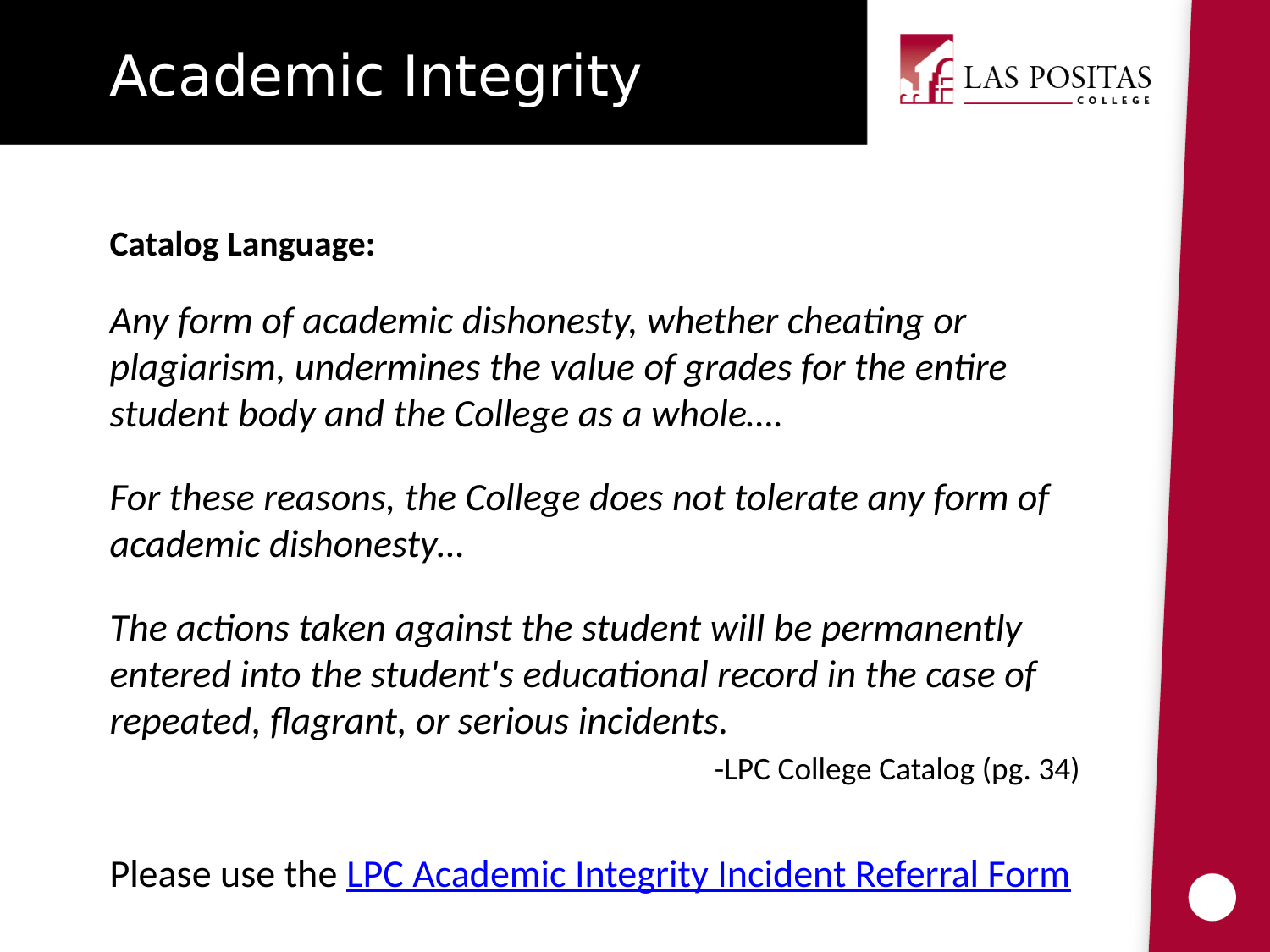

Academic Integrity
Catalog Language:

Any form of academic dishonesty, whether cheating or plagiarism, undermines the value of grades for the entire student body and the College as a whole….

For these reasons, the College does not tolerate any form of academic dishonesty…

The actions taken against the student will be permanently entered into the student's educational record in the case of repeated, flagrant, or serious incidents.
-LPC College Catalog (pg. 34)

Please use the LPC Academic Integrity Incident Referral Form